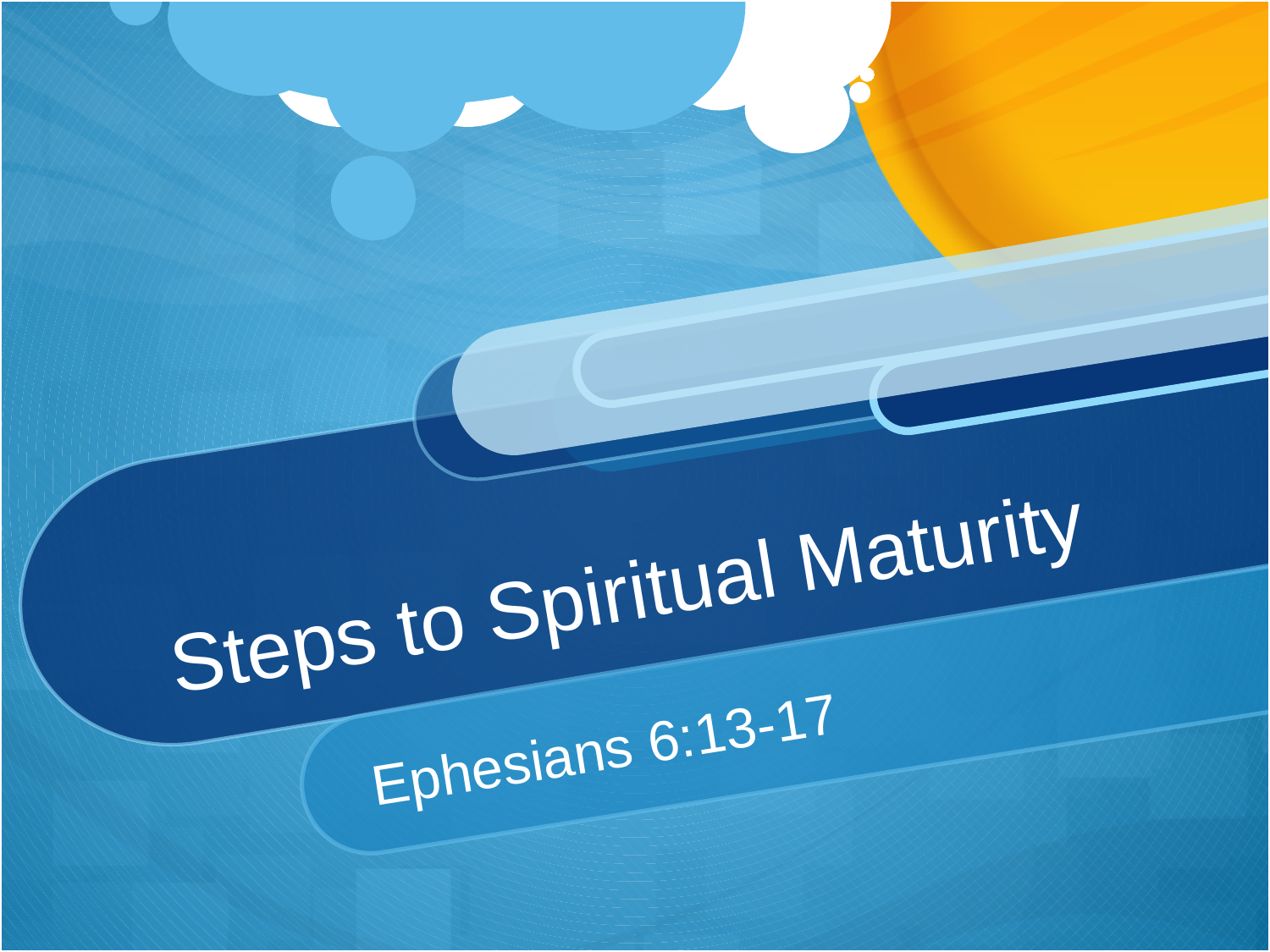

# Steps to Spiritual Maturity
Ephesians 6:13-17